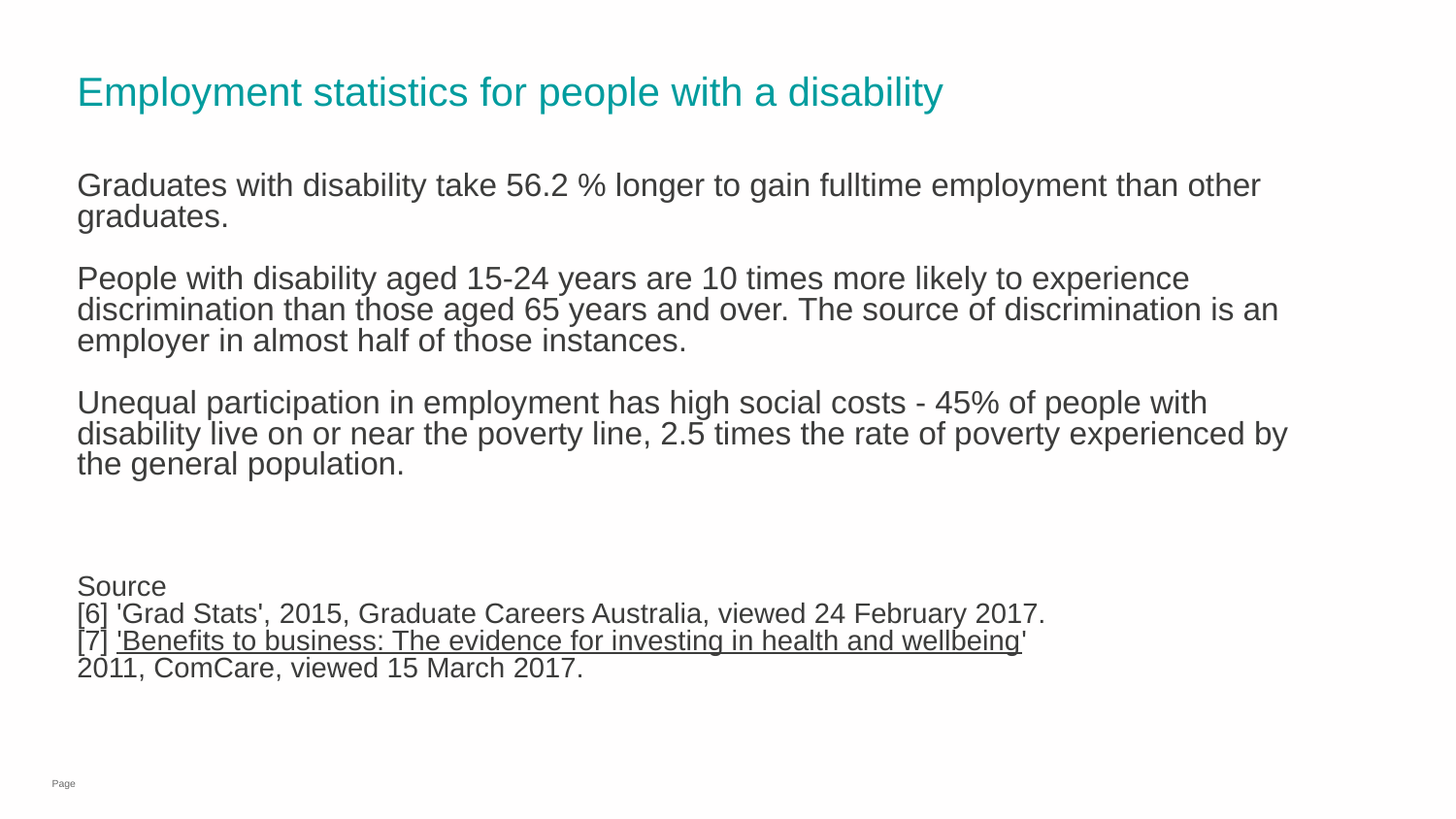

# Employment statistics for people with a disability
Graduates with disability take 56.2 % longer to gain fulltime employment than other graduates.

People with disability aged 15-24 years are 10 times more likely to experience discrimination than those aged 65 years and over. The source of discrimination is an employer in almost half of those instances.

Unequal participation in employment has high social costs - 45% of people with disability live on or near the poverty line, 2.5 times the rate of poverty experienced by the general population.

Source
[6] 'Grad Stats', 2015, Graduate Careers Australia, viewed 24 February 2017.
[7] 'Benefits to business: The evidence for investing in health and wellbeing' 2011, ComCare, viewed 15 March 2017.